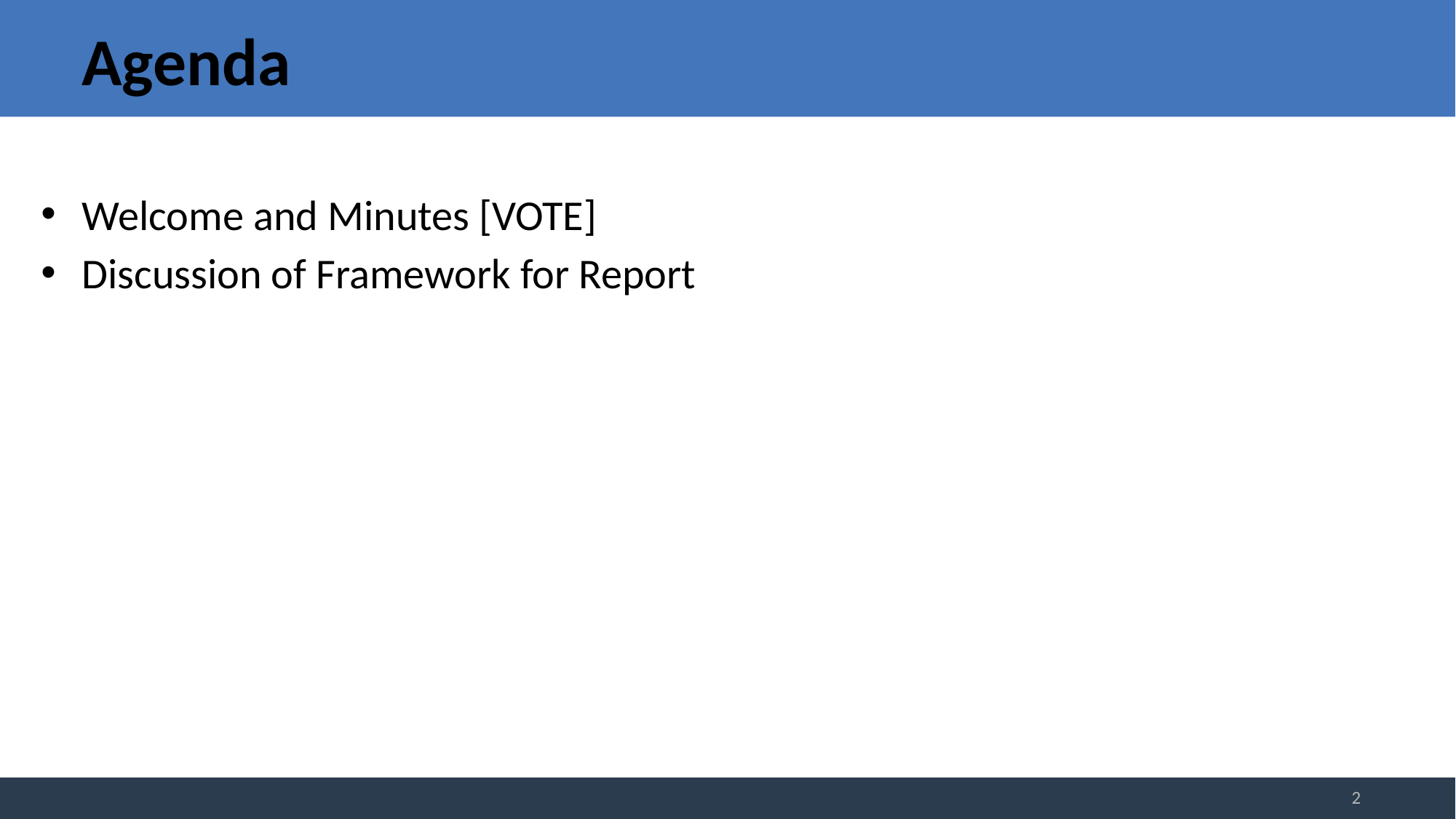

# Agenda
Welcome and Minutes [VOTE]
Discussion of Framework for Report

2